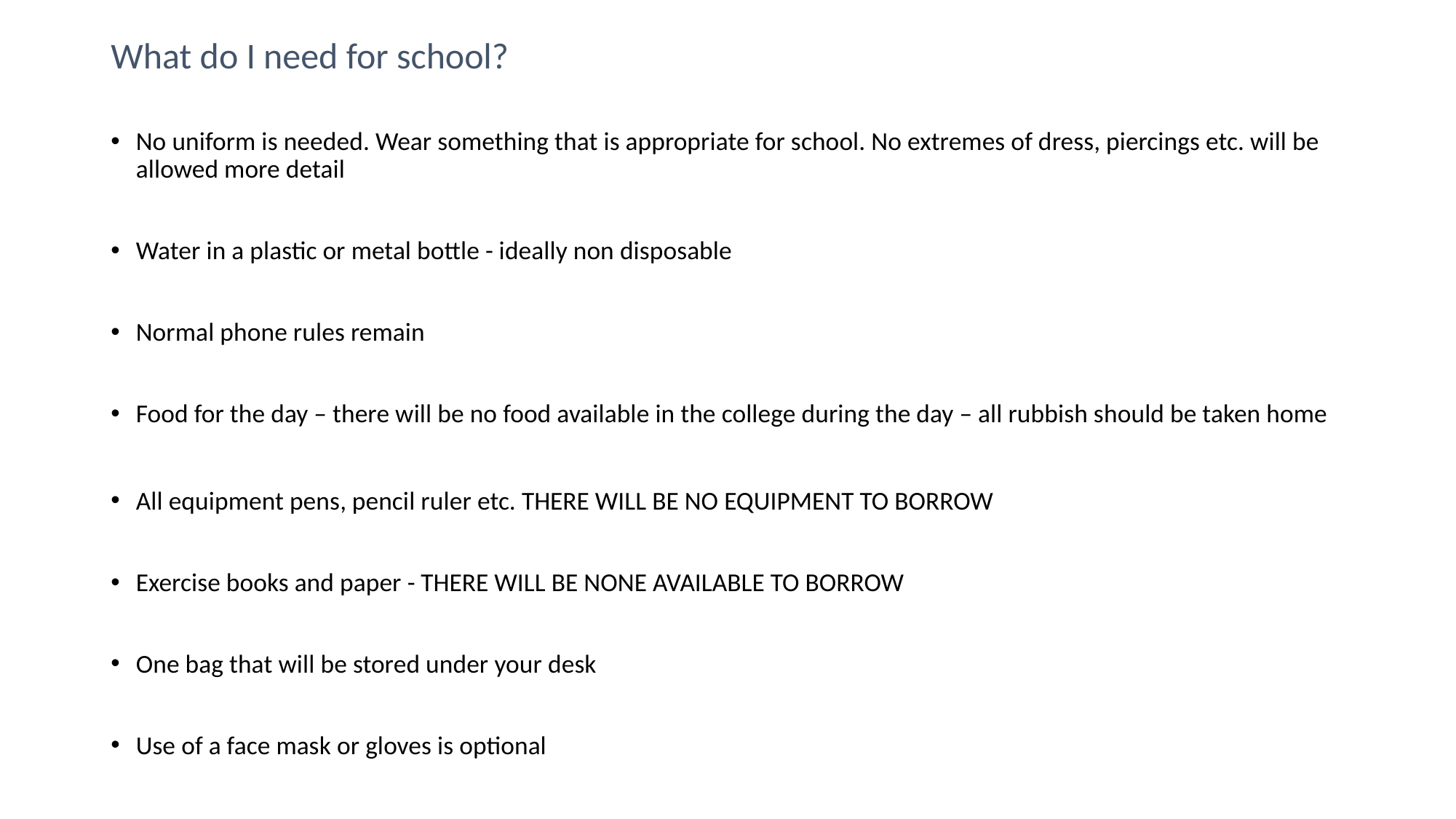

# What do I need for school?
No uniform is needed. Wear something that is appropriate for school. No extremes of dress, piercings etc. will be allowed more detail

Water in a plastic or metal bottle - ideally non disposable

Normal phone rules remain

Food for the day – there will be no food available in the college during the day – all rubbish should be taken home

All equipment pens, pencil ruler etc. THERE WILL BE NO EQUIPMENT TO BORROW

Exercise books and paper - THERE WILL BE NONE AVAILABLE TO BORROW

One bag that will be stored under your desk

Use of a face mask or gloves is optional